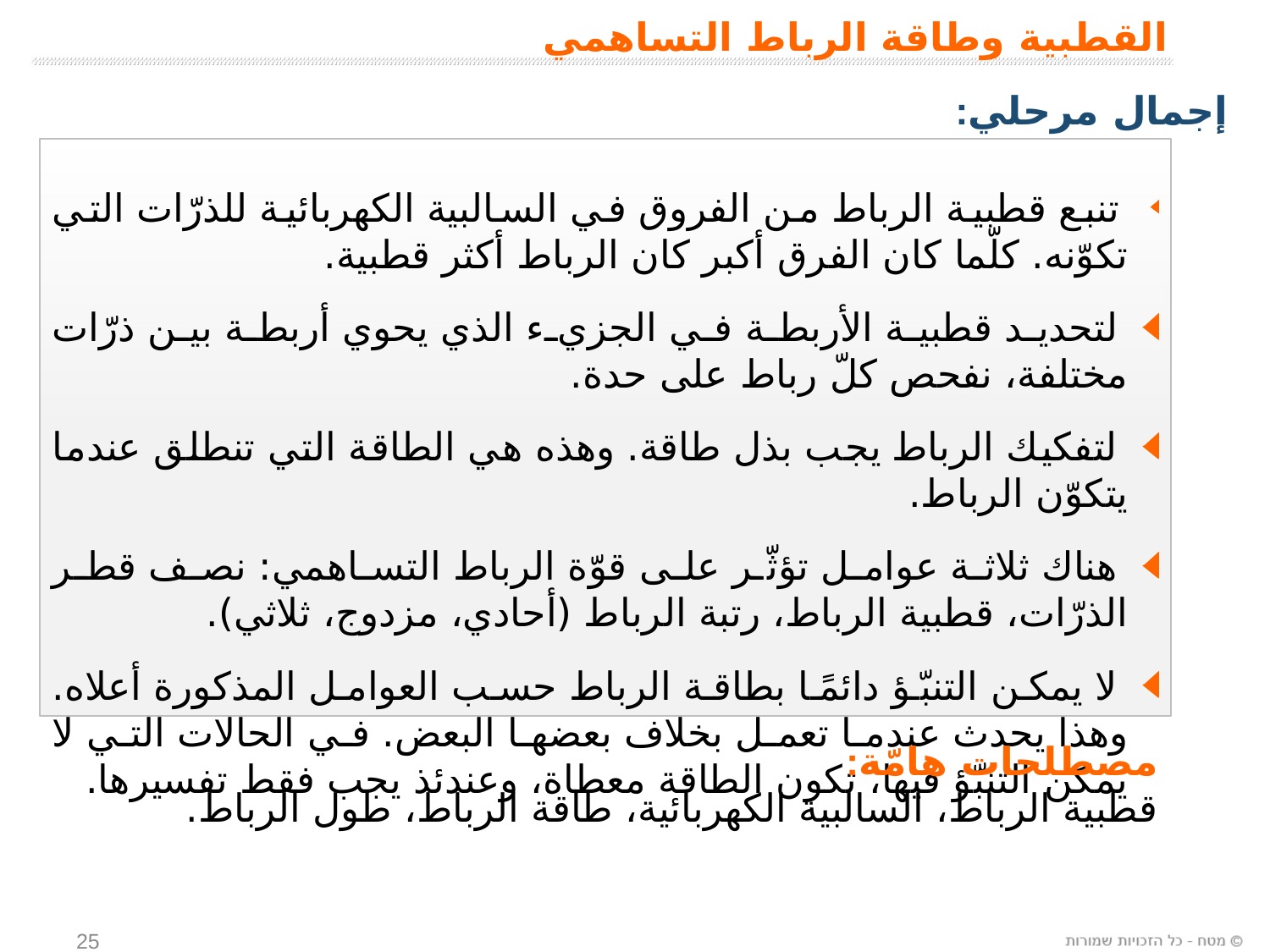

القطبية وطاقة الرباط التساهمي

إجمال مرحلي:

 تنبع قطبية الرباط من الفروق في السالبية الكهربائية للذرّات التي تكوّنه. كلّما كان الفرق أكبر كان الرباط أكثر قطبية.

 لتحديد قطبية الأربطة في الجزيء الذي يحوي أربطة بين ذرّات مختلفة، نفحص كلّ رباط على حدة.

 لتفكيك الرباط يجب بذل طاقة. وهذه هي الطاقة التي تنطلق عندما يتكوّن الرباط.

 هناك ثلاثة عوامل تؤثّر على قوّة الرباط التساهمي: نصف قطر الذرّات، قطبية الرباط، رتبة الرباط (أحادي، مزدوج، ثلاثي).

 لا يمكن التنبّؤ دائمًا بطاقة الرباط حسب العوامل المذكورة أعلاه. وهذا يحدث عندما تعمل بخلاف بعضها البعض. في الحالات التي لا يمكن التنبّؤ فيها، تكون الطاقة معطاة، وعندئذ يجب فقط تفسيرها.
مصطلحات هامّة:
قطبية الرباط، السالبية الكهربائية، طاقة الرباط، طول الرباط.

25